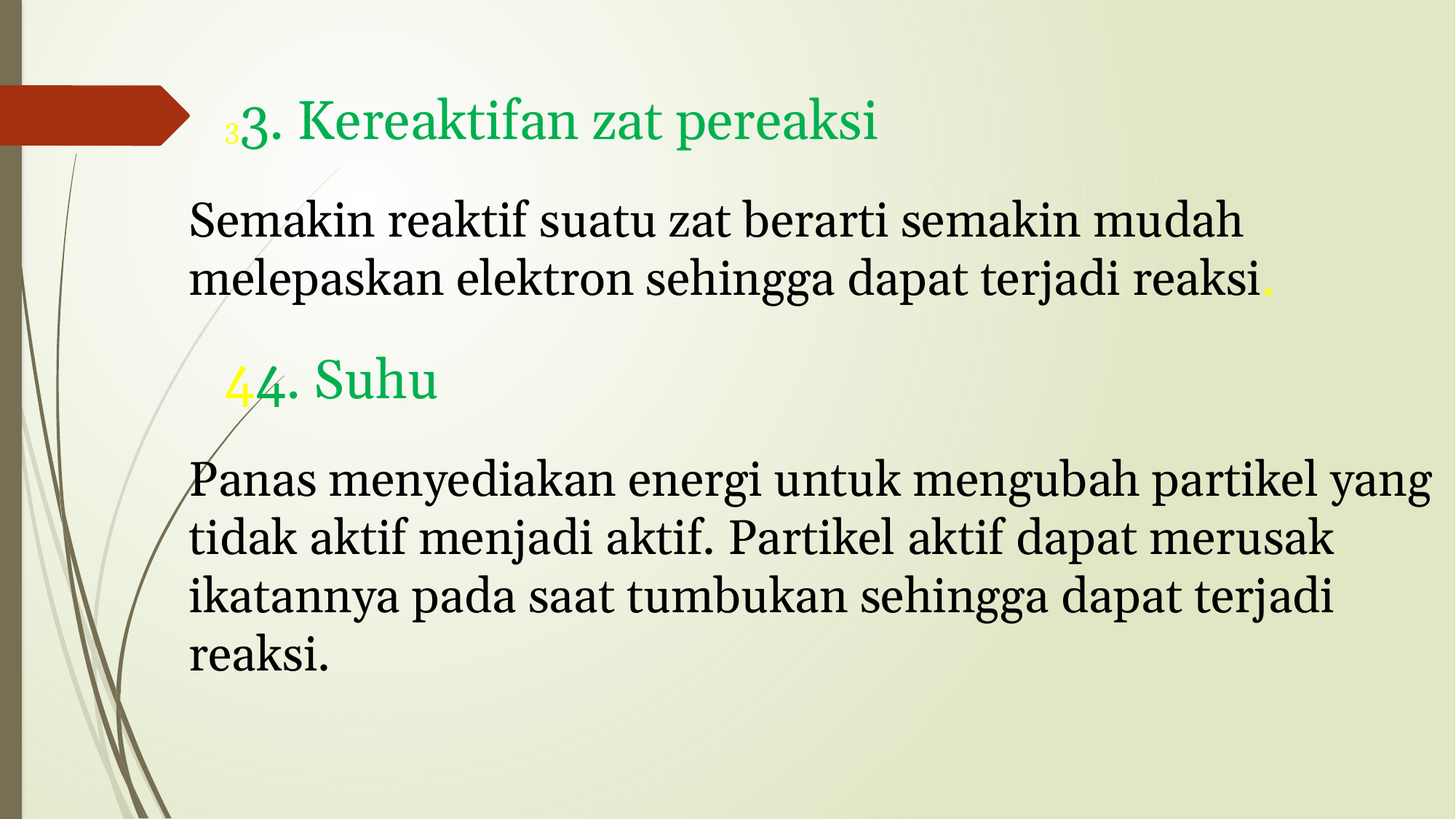

33. Kereaktifan zat pereaksi
Semakin reaktif suatu zat berarti semakin mudah melepaskan elektron sehingga dapat terjadi reaksi.
44. Suhu
Panas menyediakan energi untuk mengubah partikel yang tidak aktif menjadi aktif. Partikel aktif dapat merusak ikatannya pada saat tumbukan sehingga dapat terjadi reaksi.